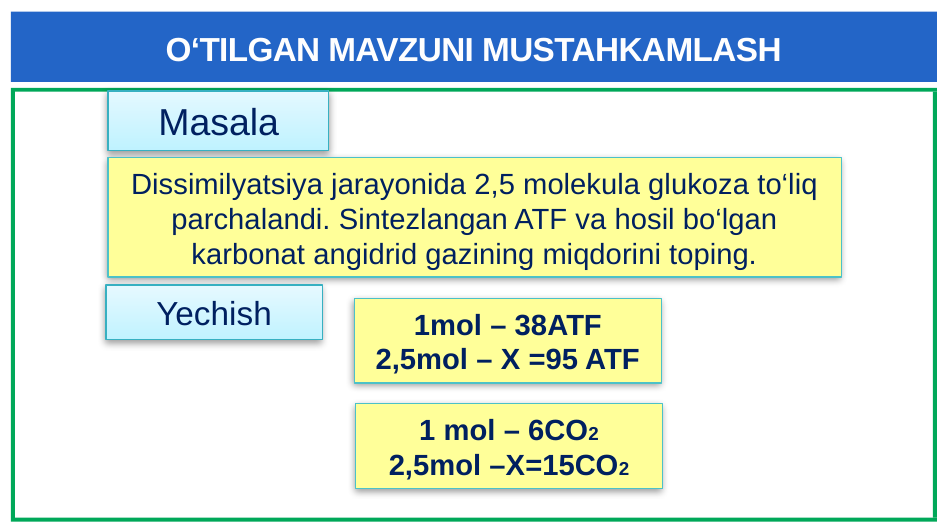

# O‘TILGAN MAVZUNI MUSTAHKAMLASH
Masala
2
1
Dissimilyatsiya jarayonida 2,5 molekula glukoza to‘liq parchalandi. Sintezlangan ATF va hosil bo‘lgan karbonat angidrid gazining miqdorini toping.
Yechish
1mol – 38ATF
2,5mol – X =95 ATF
1 mol – 6CO2
2,5mol –X=15CO2